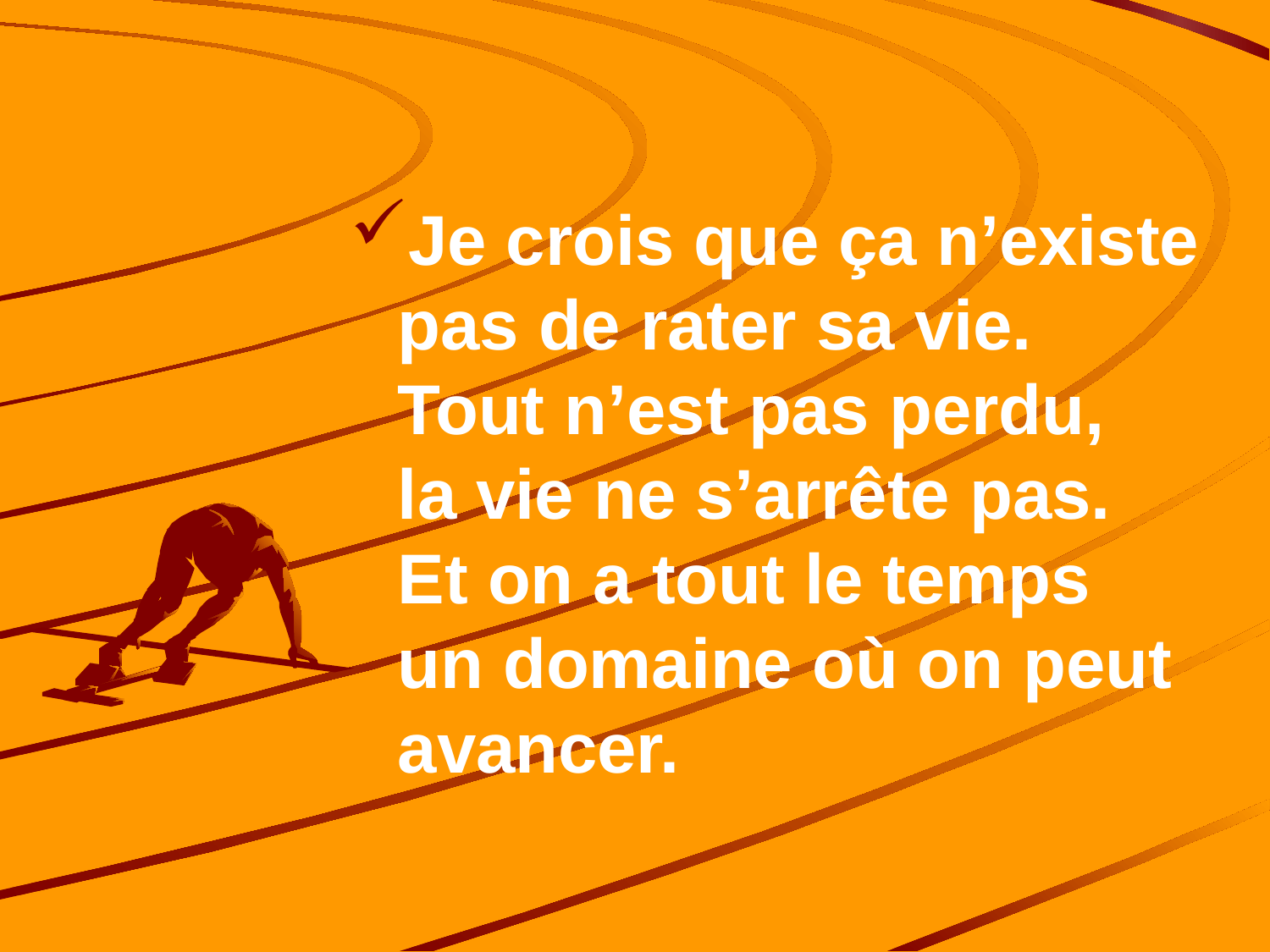

Je crois que ça n’existe pas de rater sa vie.
Tout n’est pas perdu,
la vie ne s’arrête pas.
Et on a tout le temps
un domaine où on peut avancer.